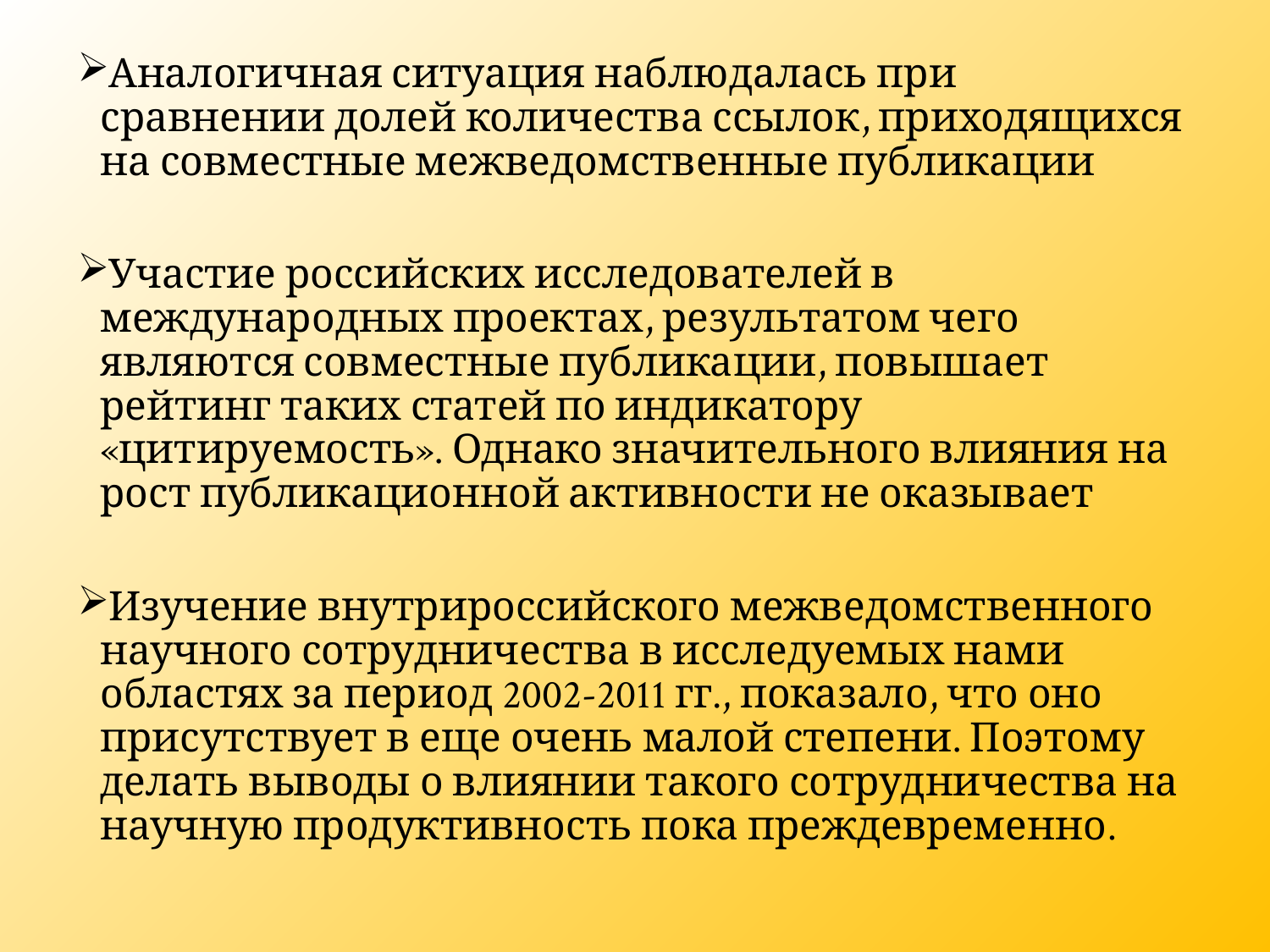

Аналогичная ситуация наблюдалась при сравнении долей количества ссылок, приходящихся на совместные межведомственные публикации

Участие российских исследователей в международных проектах, результатом чего являются совместные публикации, повышает рейтинг таких статей по индикатору «цитируемость». Однако значительного влияния на рост публикационной активности не оказывает

Изучение внутрироссийского межведомственного научного сотрудничества в исследуемых нами областях за период 2002-2011 гг., показало, что оно присутствует в еще очень малой степени. Поэтому делать выводы о влиянии такого сотрудничества на научную продуктивность пока преждевременно.